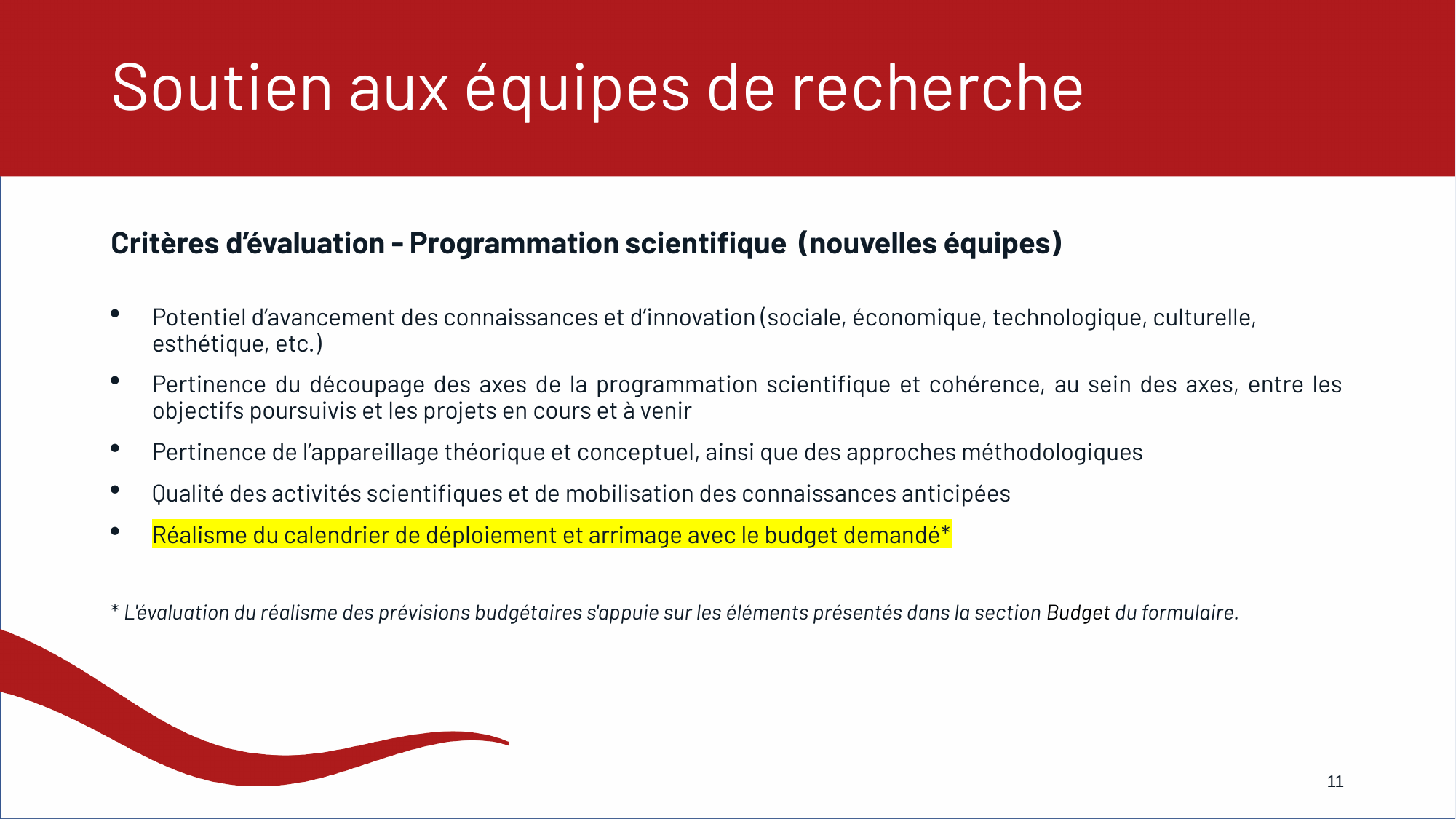

# Soutien aux équipes de recherche
Critères d’évaluation - Programmation scientifique  (nouvelles équipes)

Potentiel d’avancement des connaissances et d’innovation (sociale, économique, technologique, culturelle, esthétique, etc.)
Pertinence du découpage des axes de la programmation scientifique et cohérence, au sein des axes, entre les objectifs poursuivis et les projets en cours et à venir
Pertinence de l’appareillage théorique et conceptuel, ainsi que des approches méthodologiques
Qualité des activités scientifiques et de mobilisation des connaissances anticipées
Réalisme du calendrier de déploiement et arrimage avec le budget demandé*

* L'évaluation du réalisme des prévisions budgétaires s'appuie sur les éléments présentés dans la section Budget du formulaire.

11